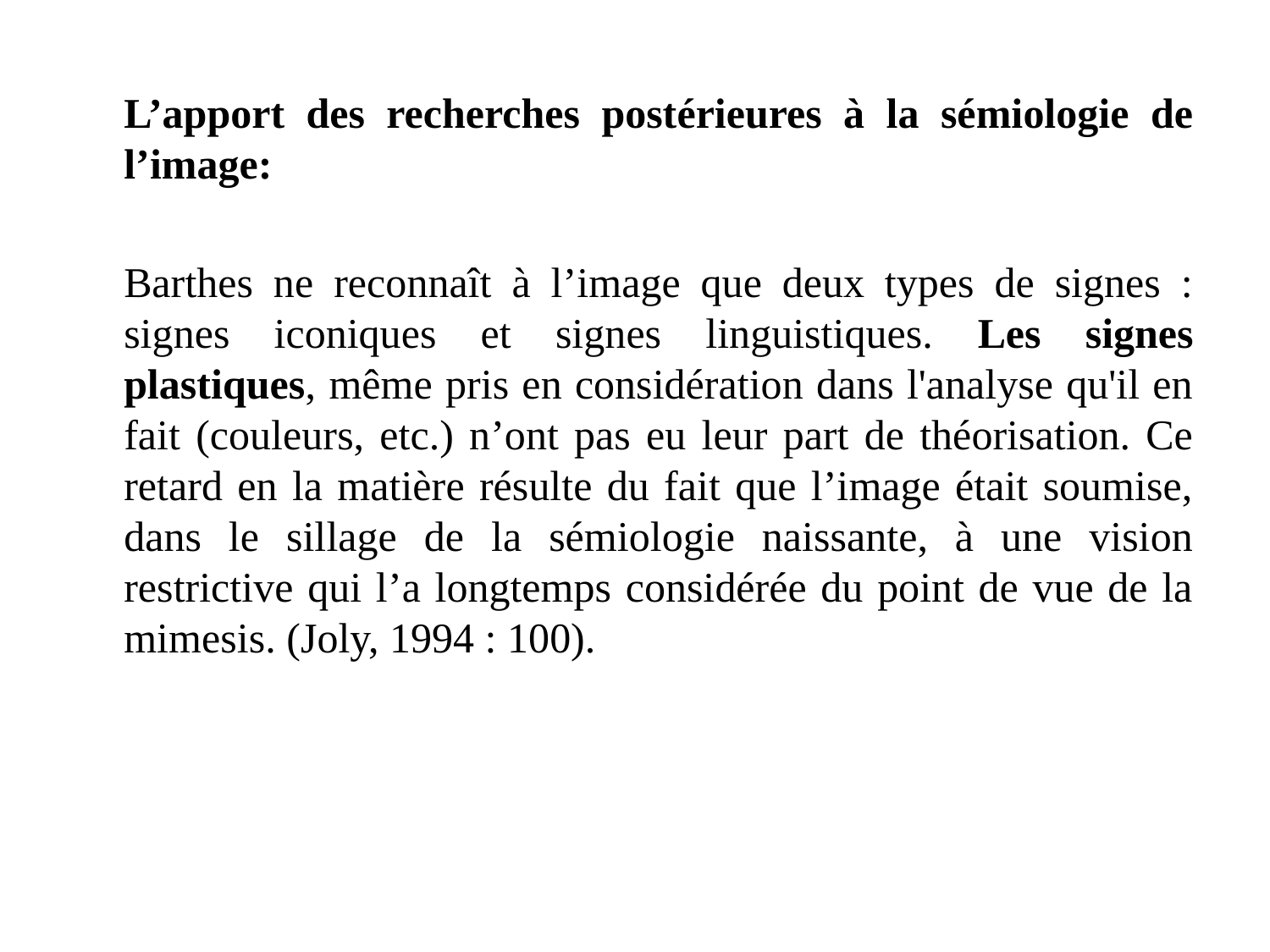

L’apport des recherches postérieures à la sémiologie de l’image:

	Barthes ne reconnaît à l’image que deux types de signes : signes iconiques et signes linguistiques. Les signes plastiques, même pris en considération dans l'analyse qu'il en fait (couleurs, etc.) n’ont pas eu leur part de théorisation. Ce retard en la matière résulte du fait que l’image était soumise, dans le sillage de la sémiologie naissante, à une vision restrictive qui l’a longtemps considérée du point de vue de la mimesis. (Joly, 1994 : 100).